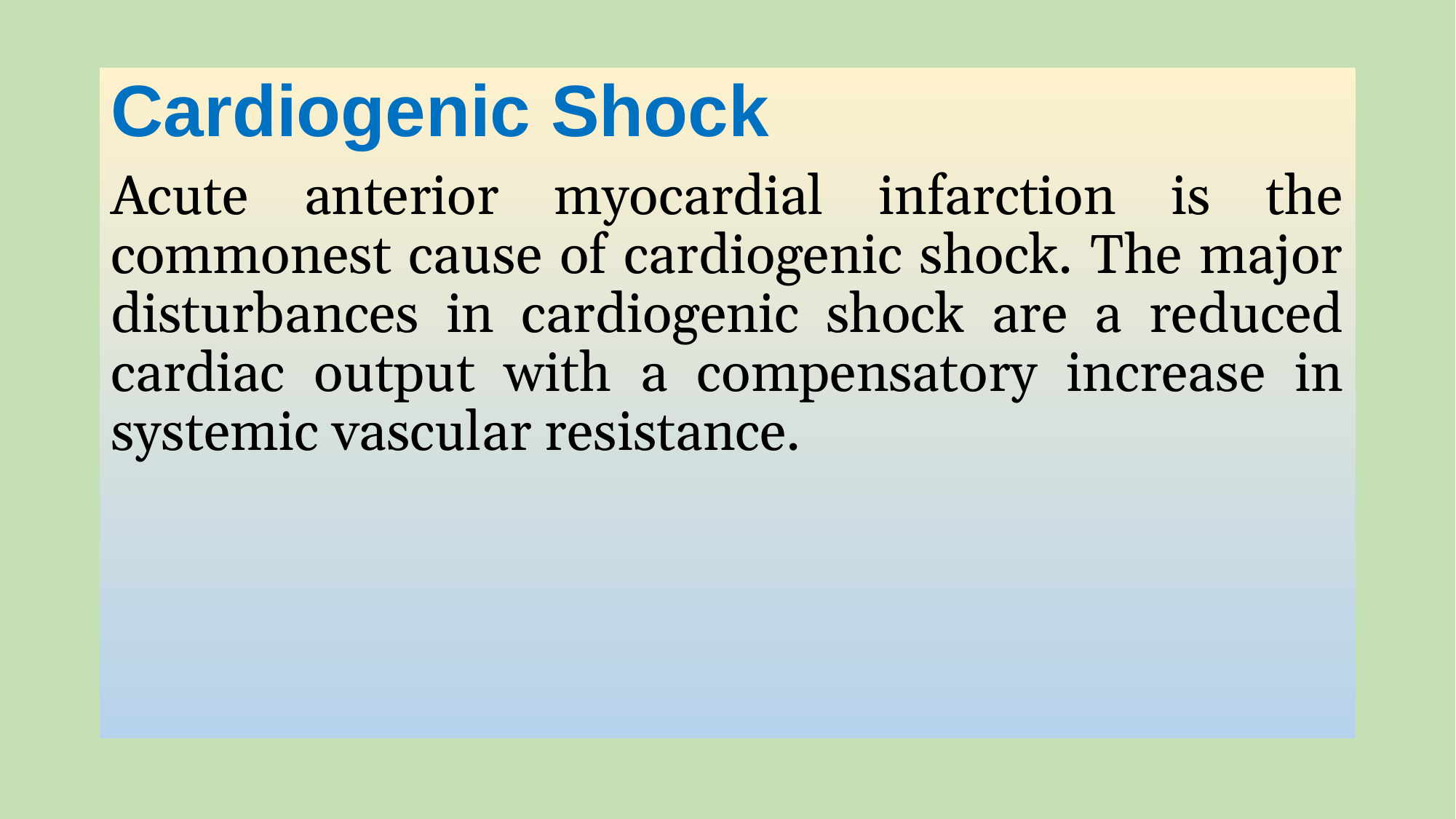

Cardiogenic Shock
Acute anterior myocardial infarction is the commonest cause of cardiogenic shock. The major disturbances in cardiogenic shock are a reduced cardiac output with a compensatory increase in systemic vascular resistance.